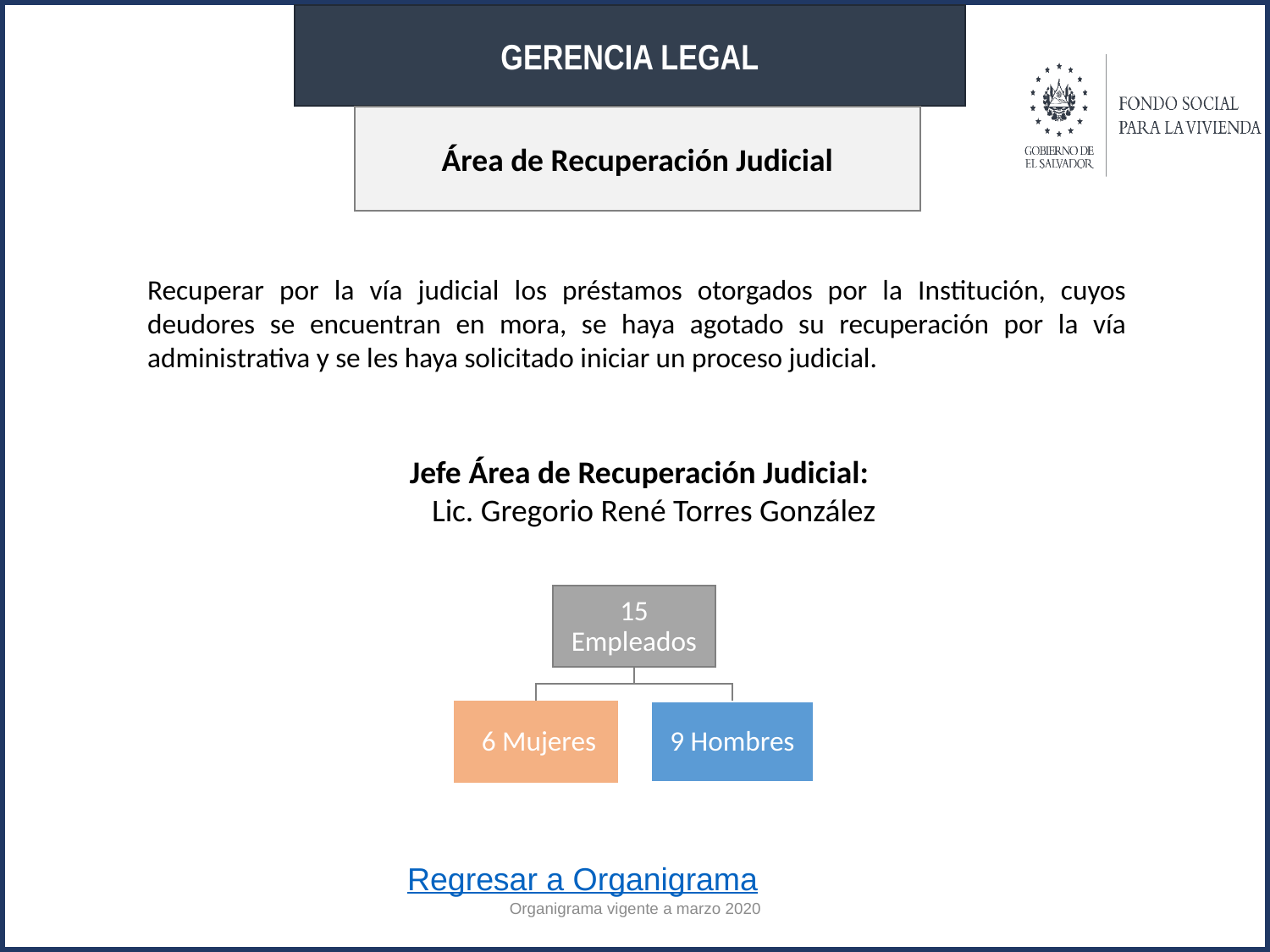

GERENCIA LEGAL
Área de Recuperación Judicial
Recuperar por la vía judicial los préstamos otorgados por la Institución, cuyos deudores se encuentran en mora, se haya agotado su recuperación por la vía administrativa y se les haya solicitado iniciar un proceso judicial.
Jefe Área de Recuperación Judicial:
Lic. Gregorio René Torres González
15 Empleados
 6 Mujeres
9 Hombres
Regresar a Organigrama
Organigrama vigente a marzo 2020